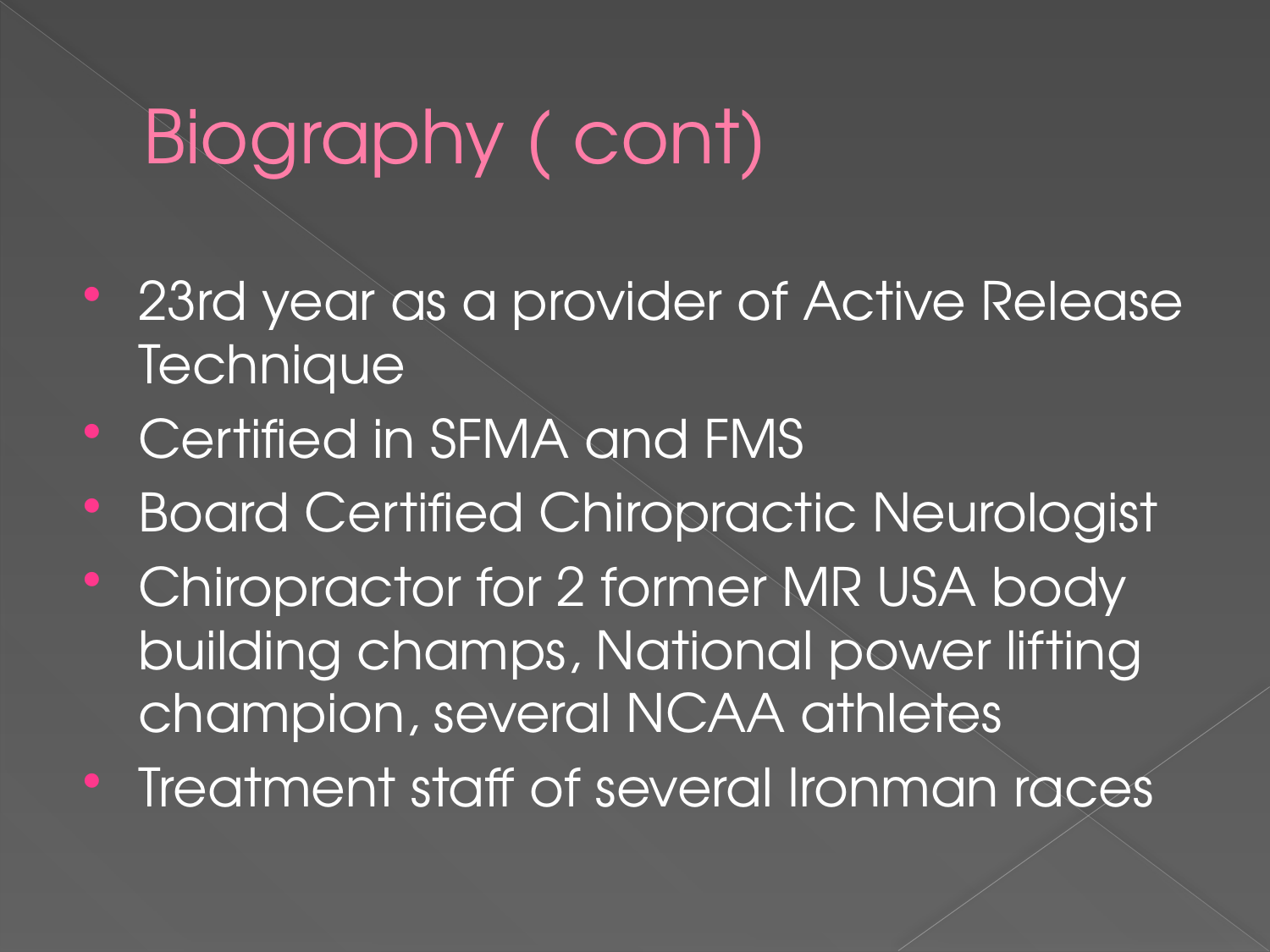

# Biography ( cont)
23rd year as a provider of Active Release Technique
Certified in SFMA and FMS
Board Certified Chiropractic Neurologist
Chiropractor for 2 former MR USA body building champs, National power lifting champion, several NCAA athletes
Treatment staff of several Ironman races